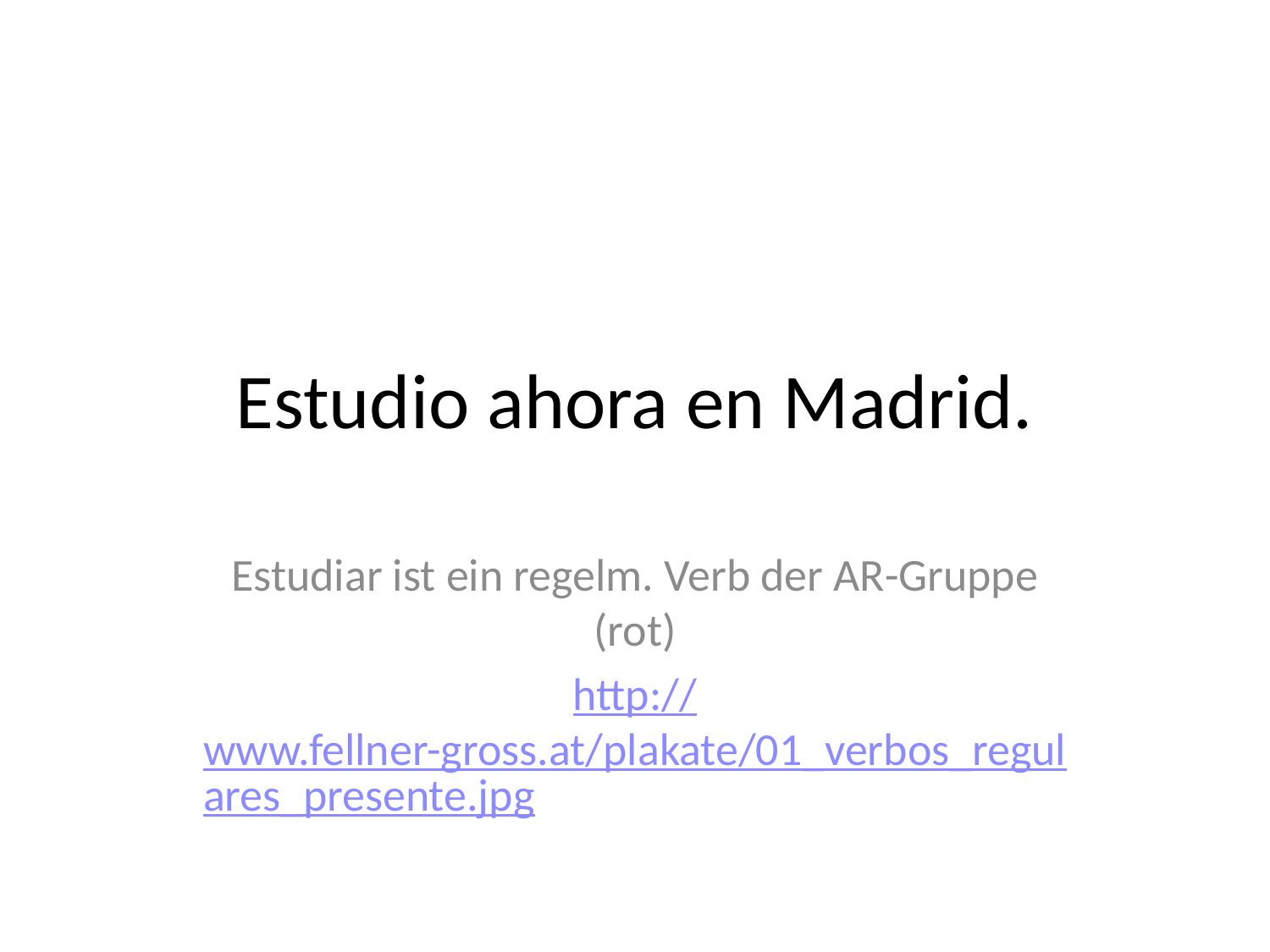

# Estudio ahora en Madrid.
Estudiar ist ein regelm. Verb der AR-Gruppe (rot)
http://www.fellner-gross.at/plakate/01_verbos_regulares_presente.jpg